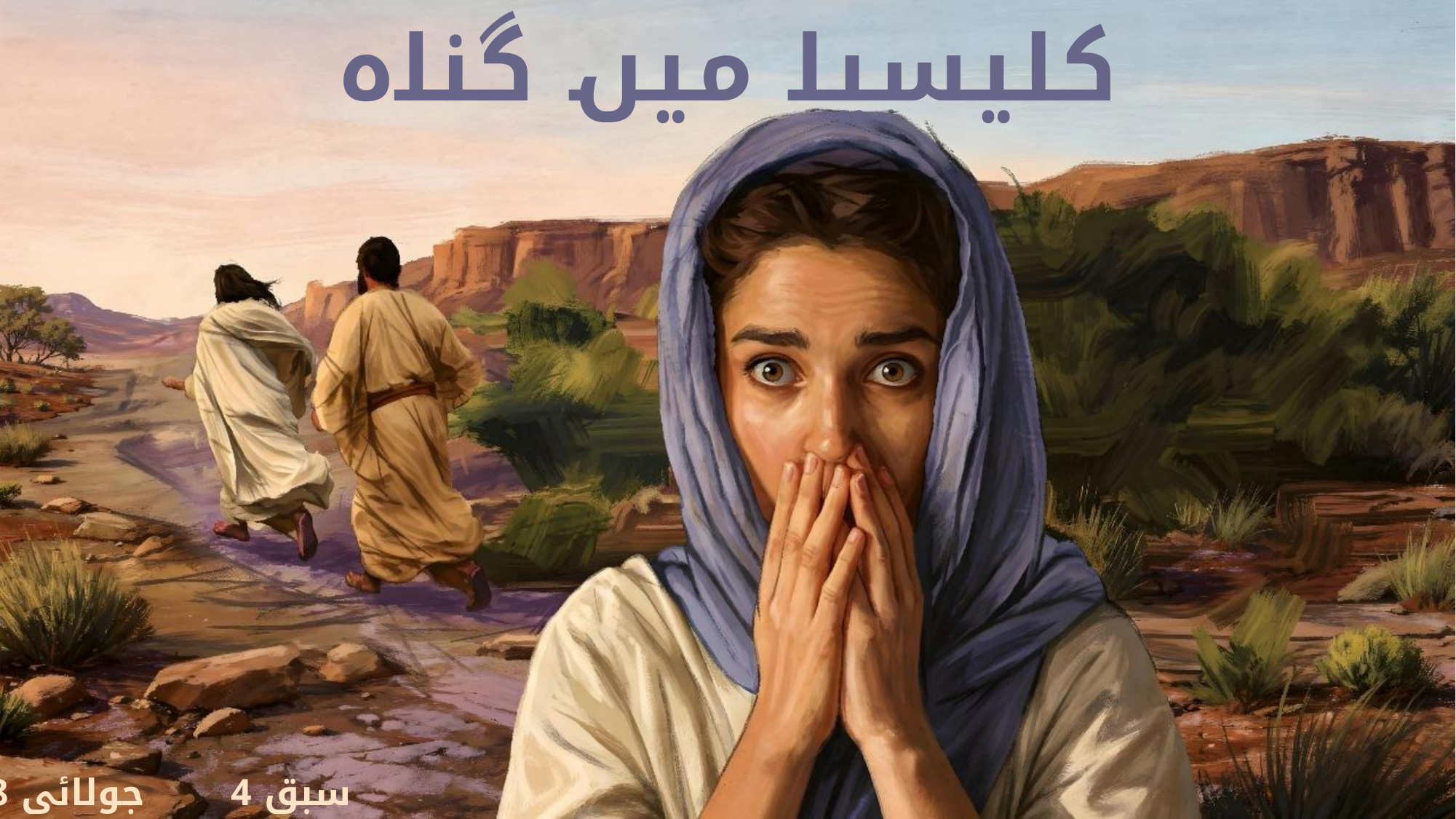

کلیسیا میں گناہ
سبق 4       جولائی 18 تا 24